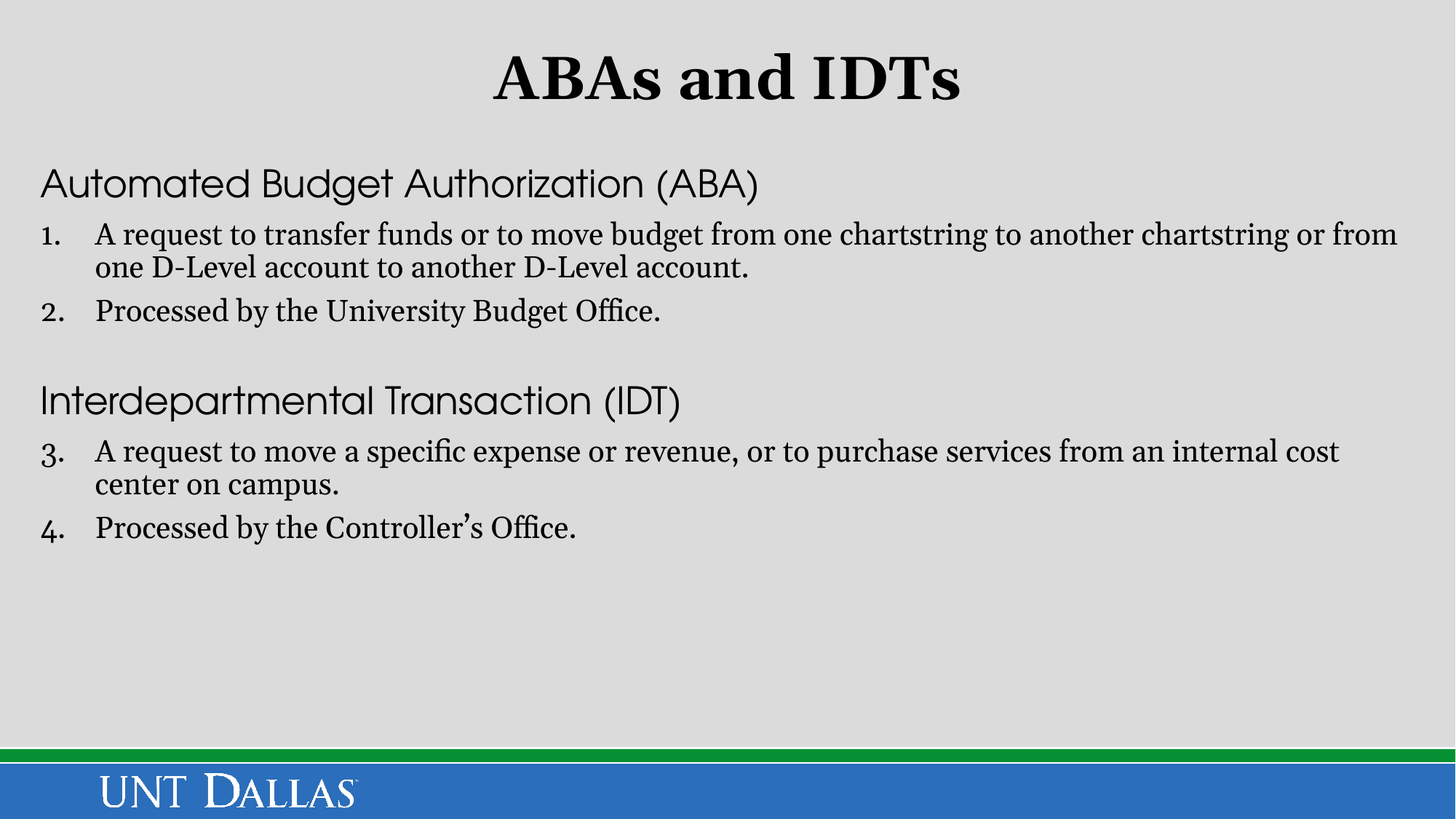

ABAs and IDTs
Automated Budget Authorization (ABA)
A request to transfer funds or to move budget from one chartstring to another chartstring or from one D-Level account to another D-Level account.
Processed by the University Budget Office.

Interdepartmental Transaction (IDT)
A request to move a specific expense or revenue, or to purchase services from an internal cost center on campus.
Processed by the Controller’s Office.